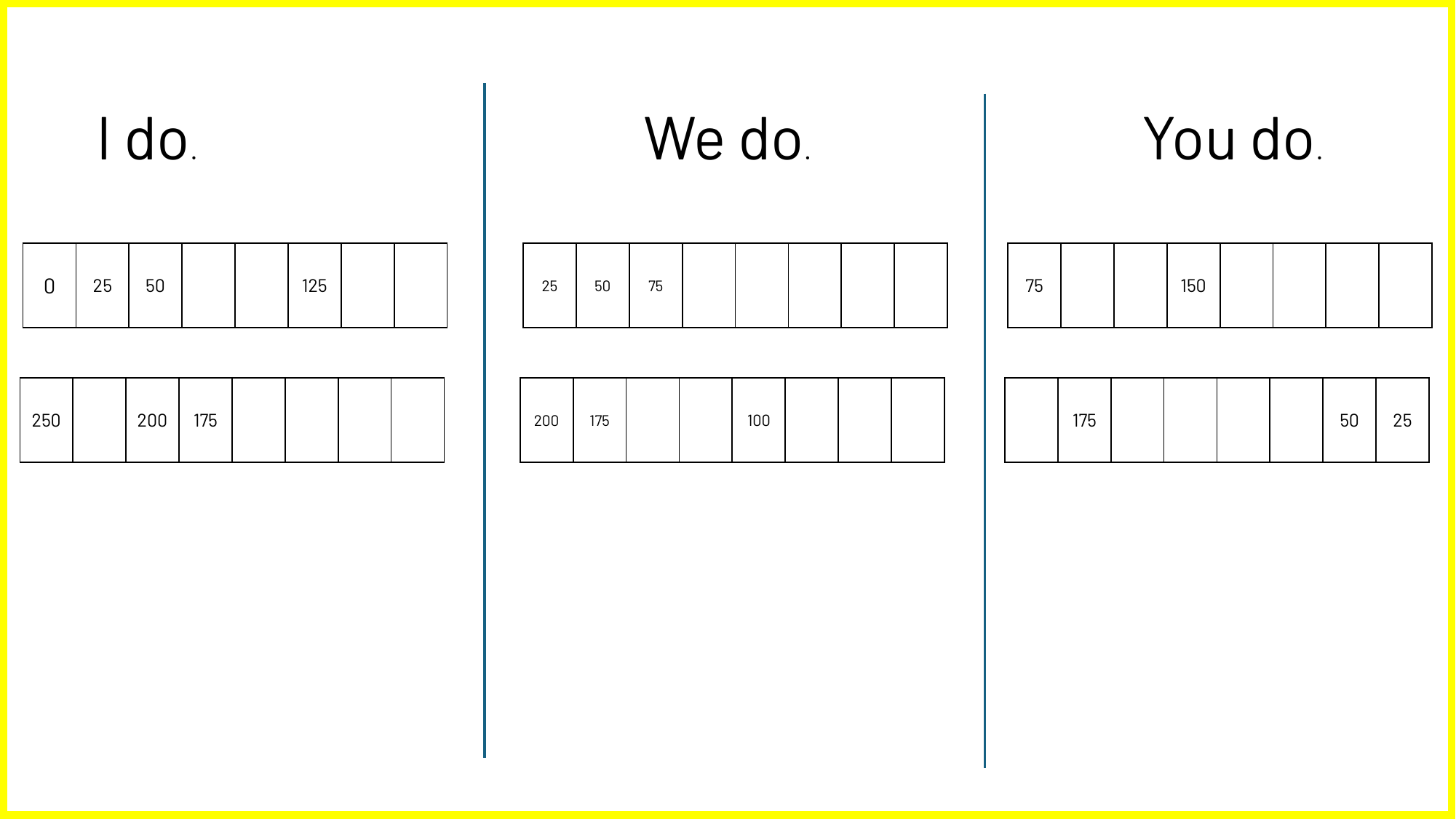

I do.
We do.
You do.
| 0 | 25 | 50 |  |  | 125 |  |  |
| --- | --- | --- | --- | --- | --- | --- | --- |
| 25 | 50 | 75 |  |  |  |  |  |
| --- | --- | --- | --- | --- | --- | --- | --- |
| 75 |  |  | 150 |  |  |  |  |
| --- | --- | --- | --- | --- | --- | --- | --- |
| 250 |  | 200 | 175 |  |  |  |  |
| --- | --- | --- | --- | --- | --- | --- | --- |
| 200 | 175 |  |  | 100 |  |  |  |
| --- | --- | --- | --- | --- | --- | --- | --- |
|  | 175 |  |  |  |  | 50 | 25 |
| --- | --- | --- | --- | --- | --- | --- | --- |